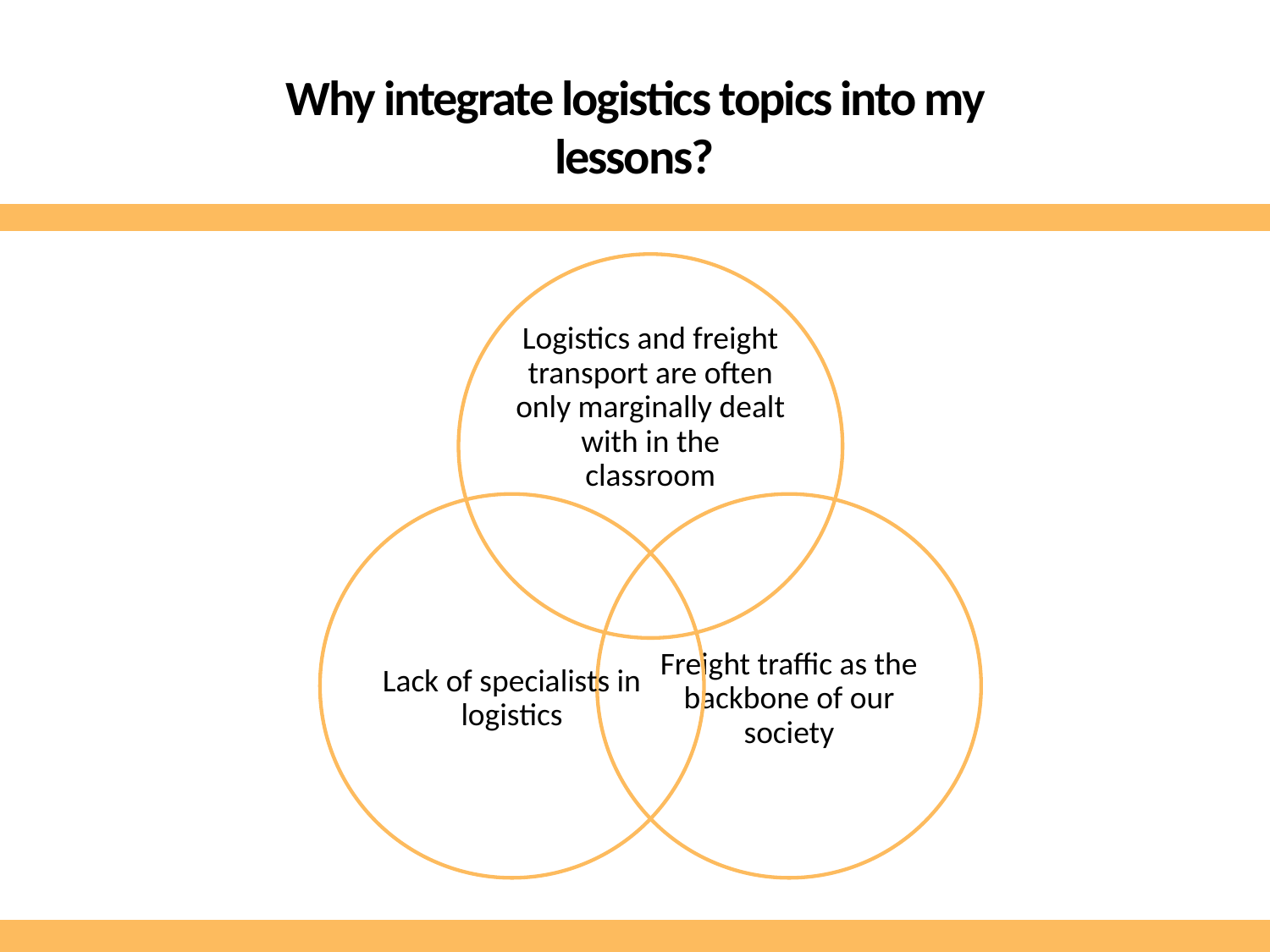

# Why integrate logistics topics into my lessons?
Logistics and freight transport are often only marginally dealt with in the classroom
Freight traffic as the backbone of our society
Lack of specialists in logistics